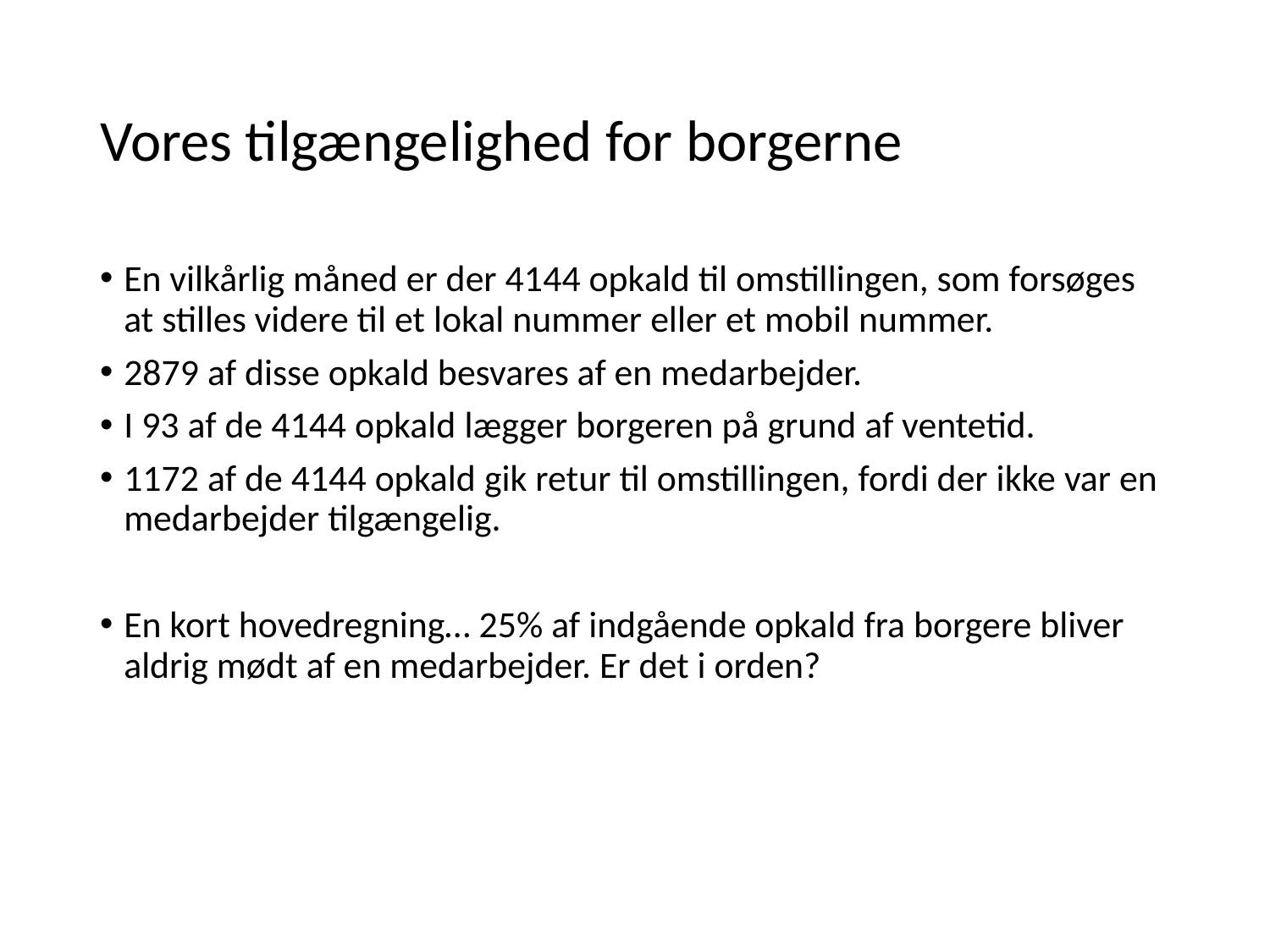

# Vores tilgængelighed for borgerne
En vilkårlig måned er der 4144 opkald til omstillingen, som forsøges at stilles videre til et lokal nummer eller et mobil nummer.
2879 af disse opkald besvares af en medarbejder.
I 93 af de 4144 opkald lægger borgeren på grund af ventetid.
1172 af de 4144 opkald gik retur til omstillingen, fordi der ikke var en medarbejder tilgængelig.

En kort hovedregning… 25% af indgående opkald fra borgere bliver aldrig mødt af en medarbejder. Er det i orden?